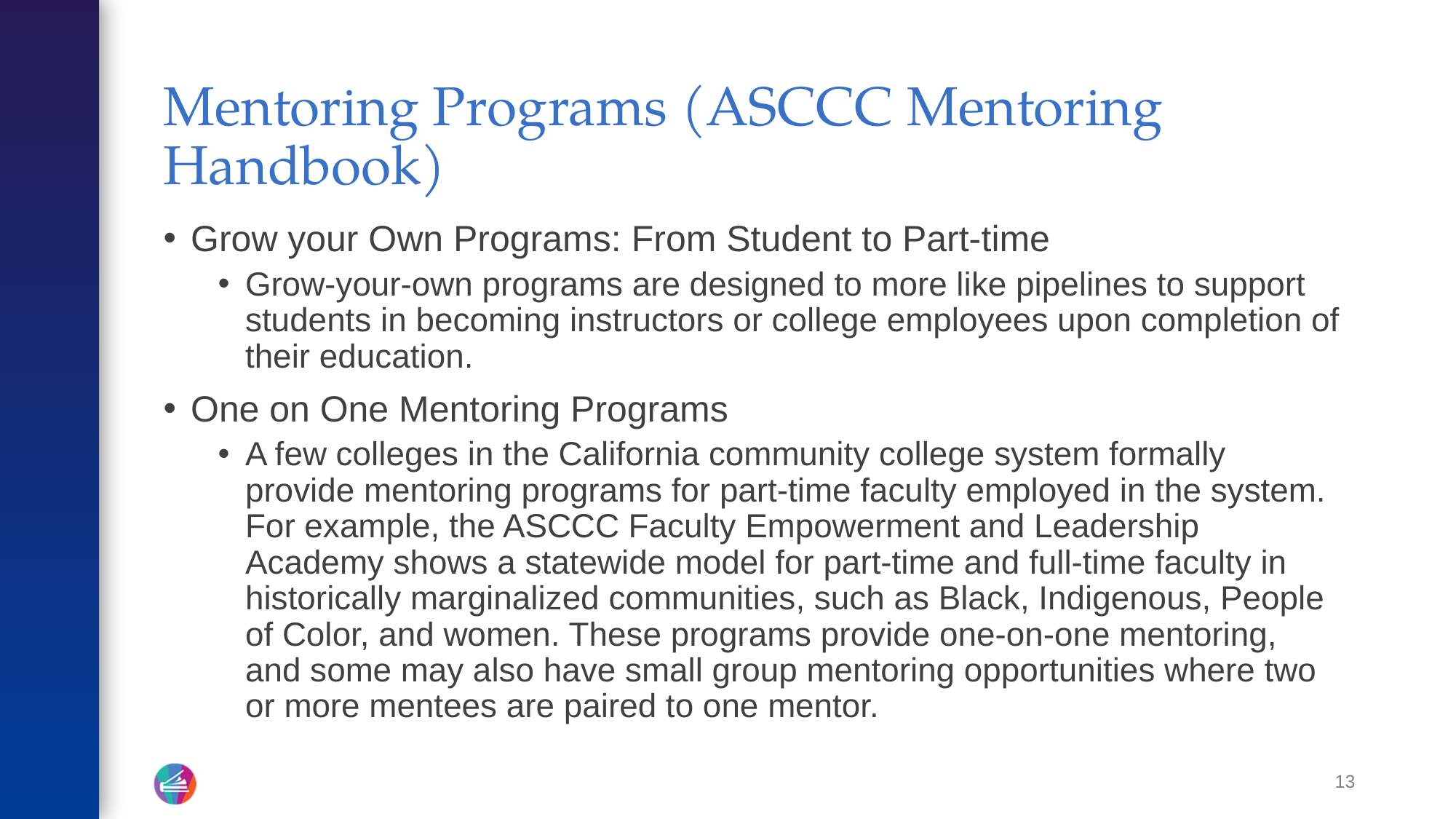

# Mentoring Programs (ASCCC Mentoring Handbook)
Grow your Own Programs: From Student to Part-time
Grow-your-own programs are designed to more like pipelines to support students in becoming instructors or college employees upon completion of their education.
One on One Mentoring Programs
A few colleges in the California community college system formally provide mentoring programs for part-time faculty employed in the system. For example, the ASCCC Faculty Empowerment and Leadership Academy shows a statewide model for part-time and full-time faculty in historically marginalized communities, such as Black, Indigenous, People of Color, and women. These programs provide one-on-one mentoring, and some may also have small group mentoring opportunities where two or more mentees are paired to one mentor.

13